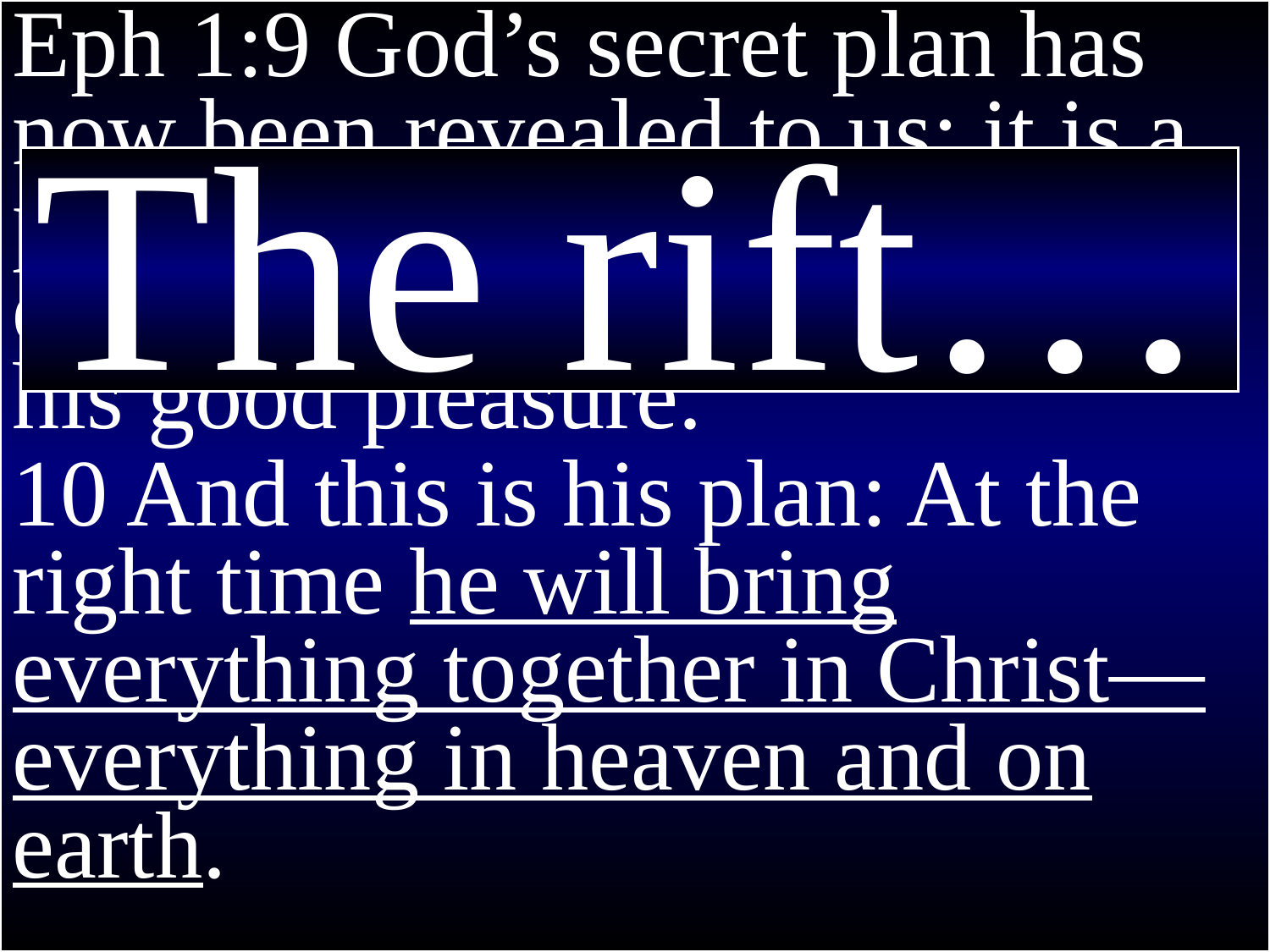

Eph 1:9 God’s secret plan has now been revealed to us; it is a plan centered on Christ, designed long ago according to his good pleasure.
10 And this is his plan: At the right time he will bring everything together in Christ—everything in heaven and on earth.
The rift…